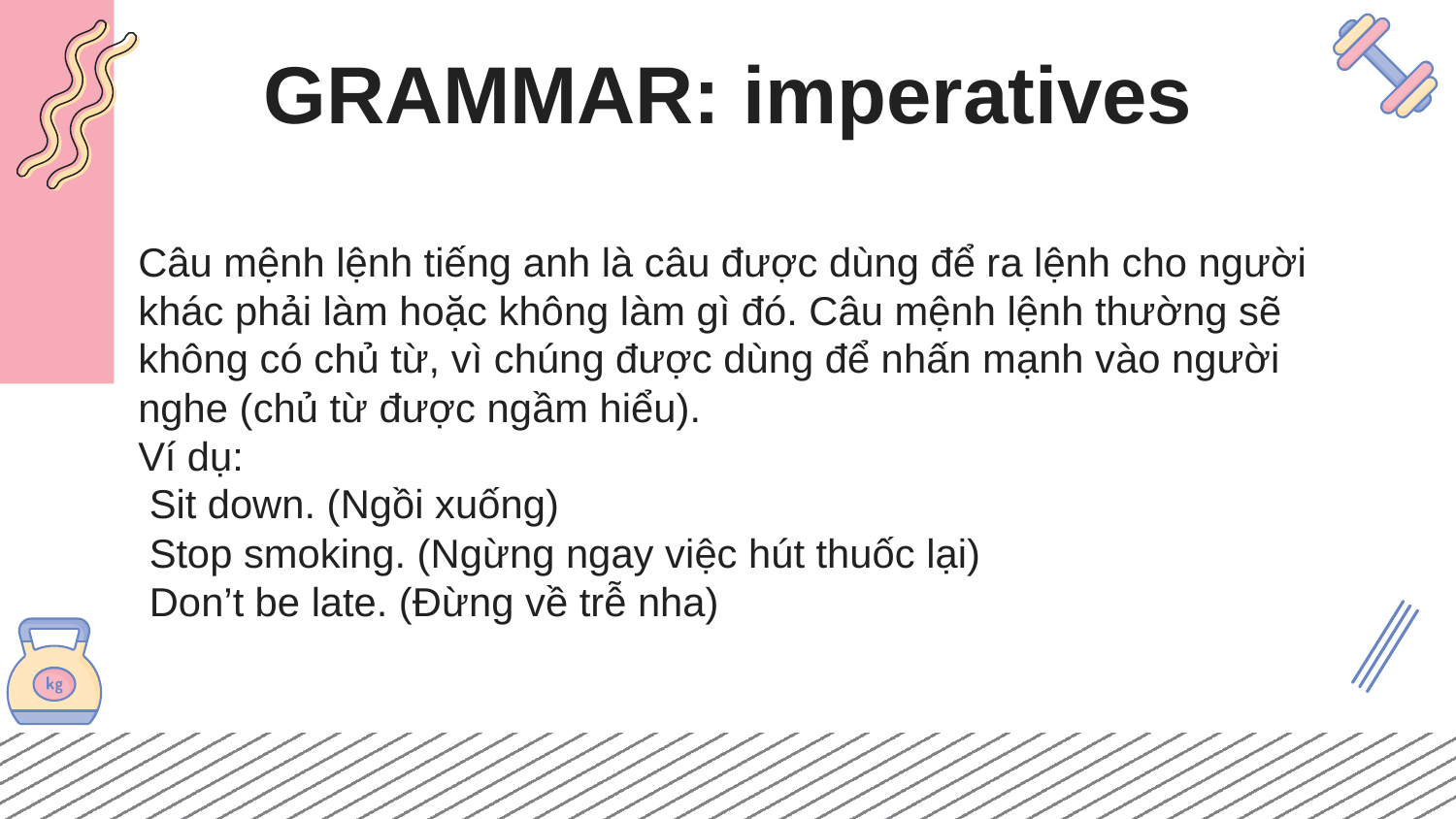

# GRAMMAR: imperatives
Câu mệnh lệnh tiếng anh là câu được dùng để ra lệnh cho người khác phải làm hoặc không làm gì đó. Câu mệnh lệnh thường sẽ không có chủ từ, vì chúng được dùng để nhấn mạnh vào người nghe (chủ từ được ngầm hiểu).
Ví dụ:
 Sit down. (Ngồi xuống)
 Stop smoking. (Ngừng ngay việc hút thuốc lại)
 Don’t be late. (Đừng về trễ nha)